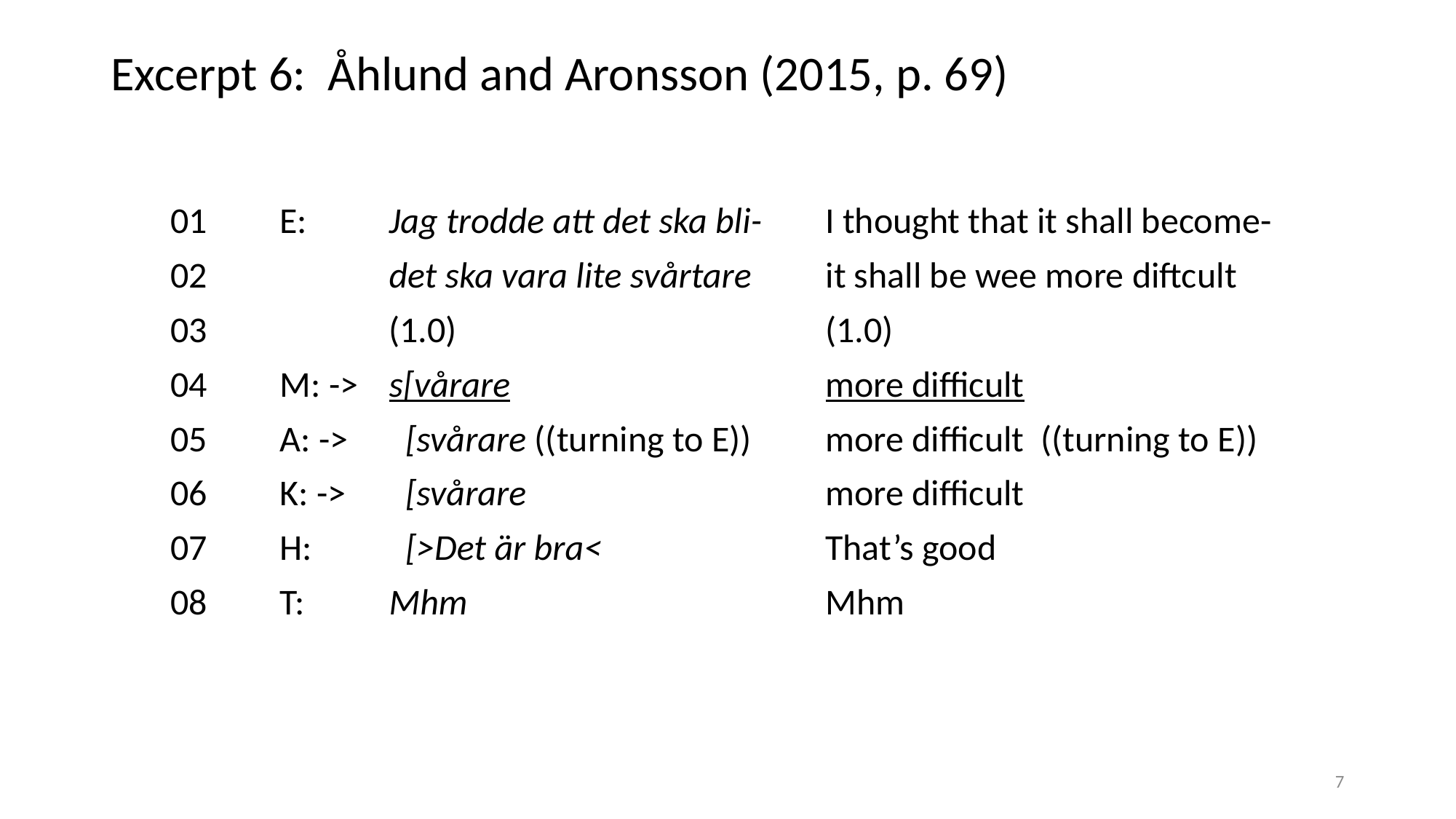

# Excerpt 6:  Åhlund and Aronsson (2015, p. 69)
01	E:	Jag trodde att det ska bli-	I thought that it shall become-
02		det ska vara lite svårtare	it shall be wee more diftcult
03		(1.0)				(1.0)
04	M: ->	s[vårare			more difficult
05	A: ->	  [svårare ((turning to E))	more difficult  ((turning to E))
06	K: ->	  [svårare			more difficult
07	H:	  [>Det är bra<			That’s good
08	T:	Mhm				Mhm

7